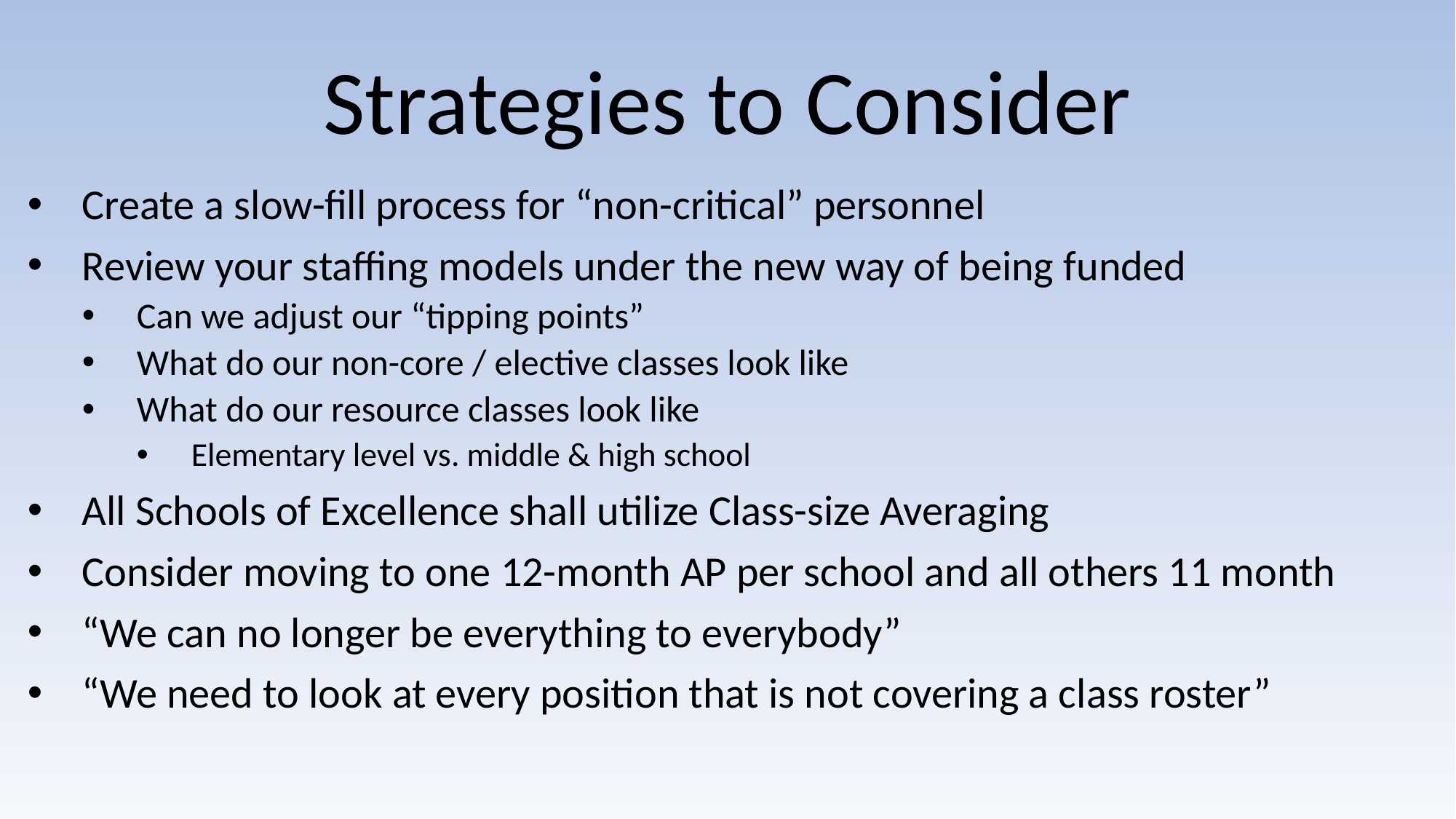

# Strategies to Consider
Create a slow-fill process for “non-critical” personnel
Review your staffing models under the new way of being funded
Can we adjust our “tipping points”
What do our non-core / elective classes look like
What do our resource classes look like
Elementary level vs. middle & high school
All Schools of Excellence shall utilize Class-size Averaging
Consider moving to one 12-month AP per school and all others 11 month
“We can no longer be everything to everybody”
“We need to look at every position that is not covering a class roster”